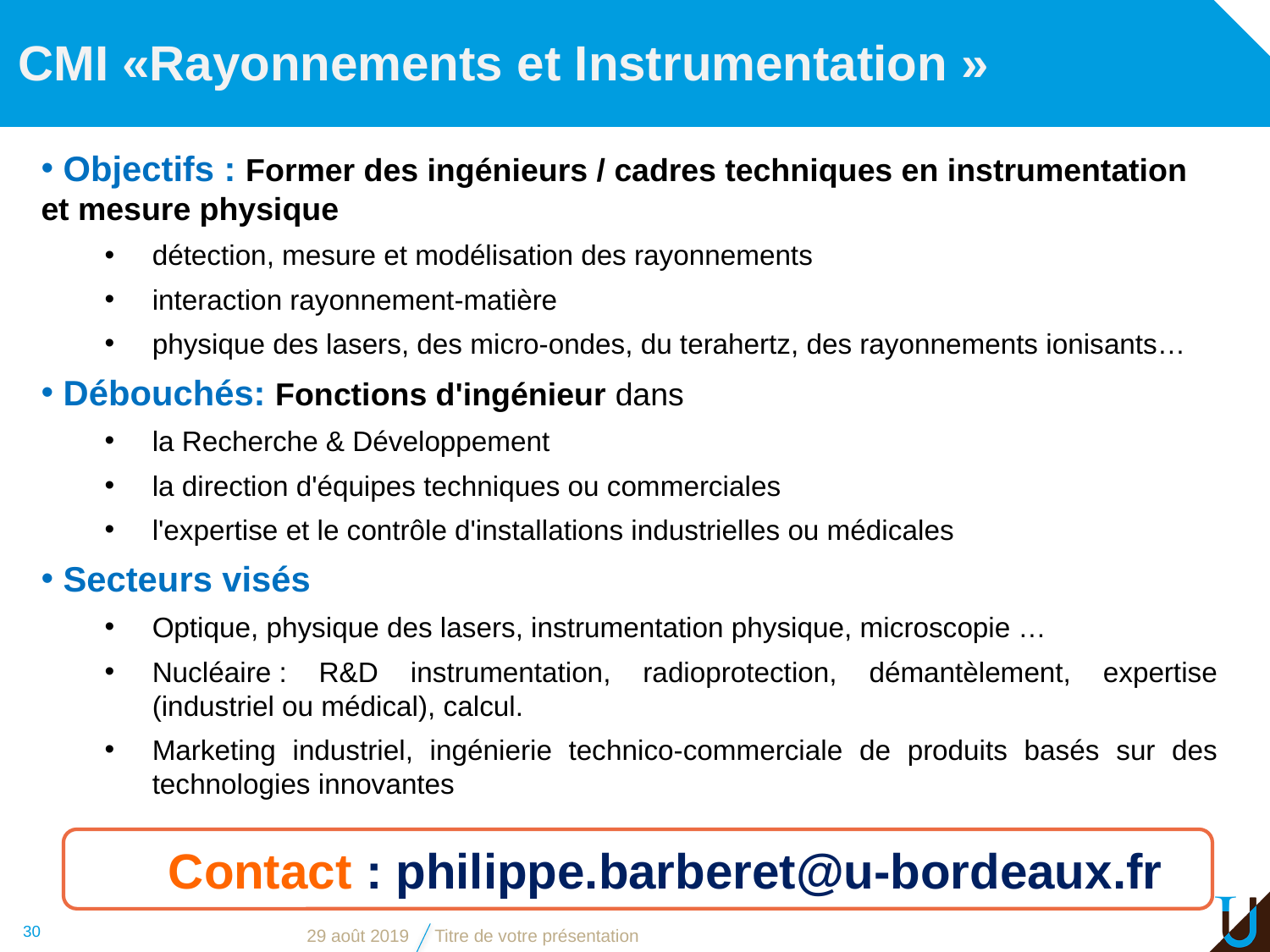

CMI «Rayonnements et Instrumentation »
 Objectifs : Former des ingénieurs / cadres techniques en instrumentation et mesure physique
détection, mesure et modélisation des rayonnements
interaction rayonnement-matière
physique des lasers, des micro-ondes, du terahertz, des rayonnements ionisants…
 Débouchés: Fonctions d'ingénieur dans
la Recherche & Développement
la direction d'équipes techniques ou commerciales
l'expertise et le contrôle d'installations industrielles ou médicales
 Secteurs visés
Optique, physique des lasers, instrumentation physique, microscopie …
Nucléaire : R&D instrumentation, radioprotection, démantèlement, expertise (industriel ou médical), calcul.
Marketing industriel, ingénierie technico-commerciale de produits basés sur des technologies innovantes
Contact : philippe.barberet@u-bordeaux.fr
30
29 août 2019
Titre de votre présentation